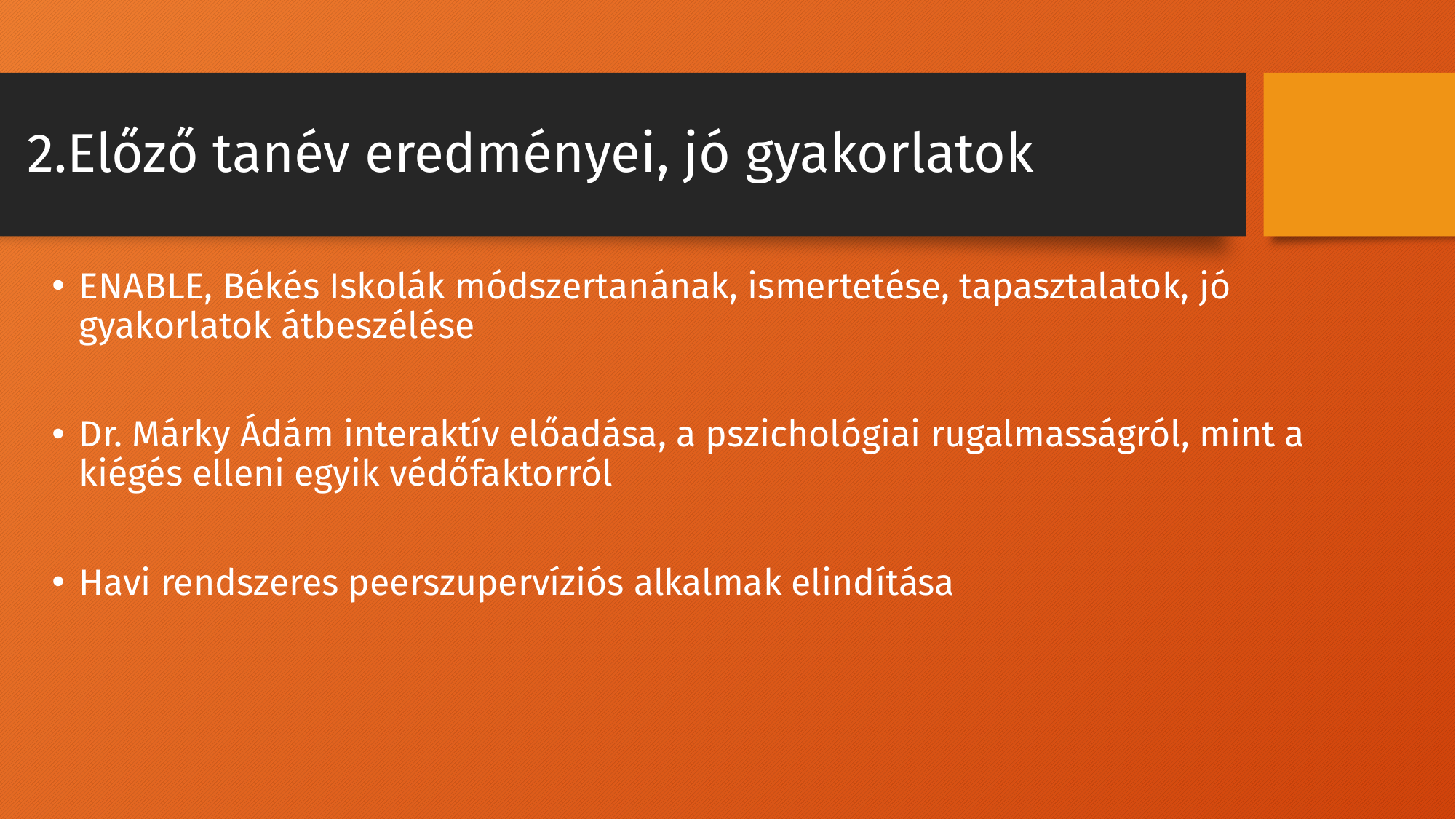

# 2.Előző tanév eredményei, jó gyakorlatok
ENABLE, Békés Iskolák módszertanának, ismertetése, tapasztalatok, jó gyakorlatok átbeszélése

Dr. Márky Ádám interaktív előadása, a pszichológiai rugalmasságról, mint a kiégés elleni egyik védőfaktorról

Havi rendszeres peerszupervíziós alkalmak elindítása